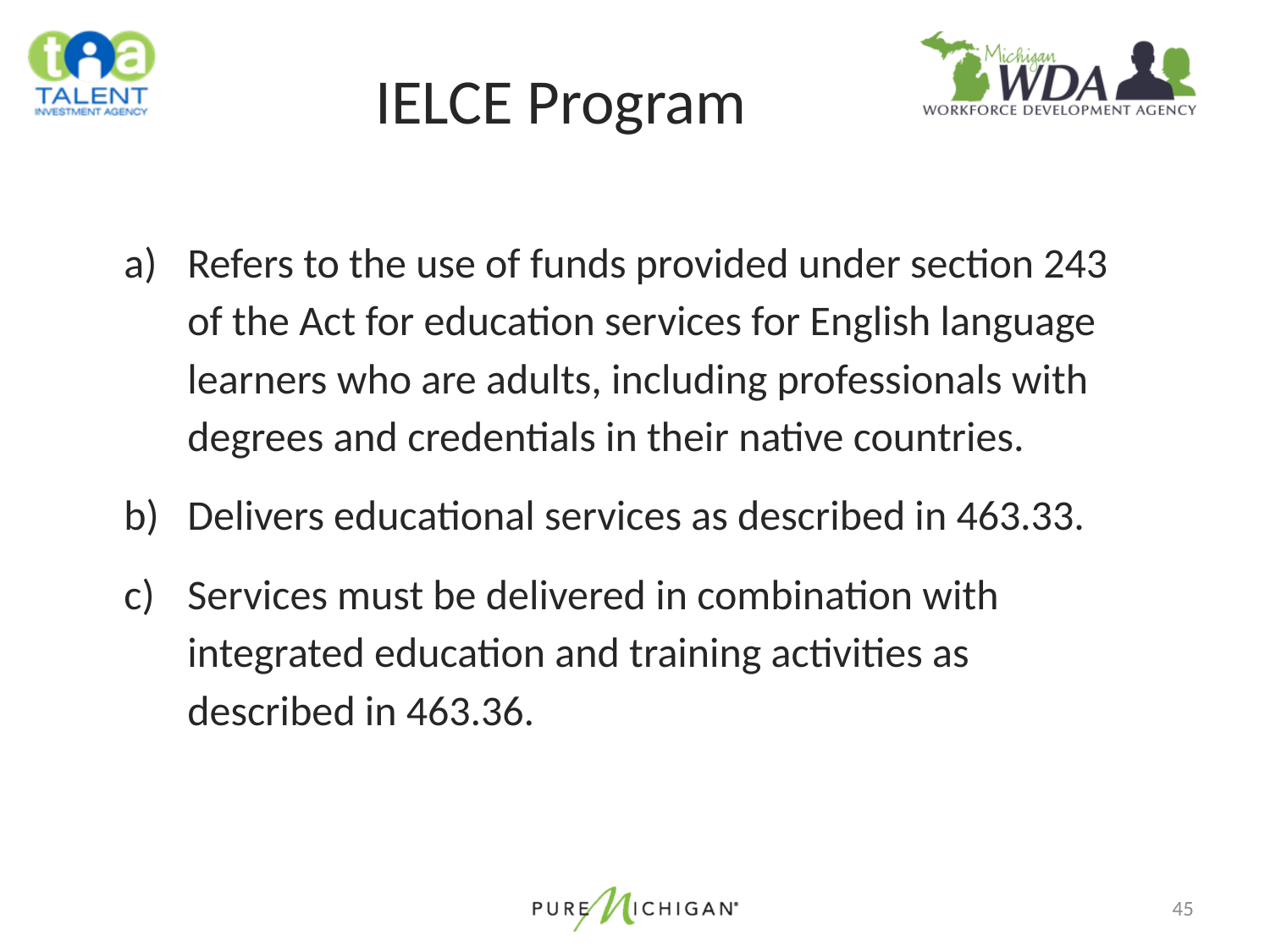

# IELCE Program
Refers to the use of funds provided under section 243 of the Act for education services for English language learners who are adults, including professionals with degrees and credentials in their native countries.
Delivers educational services as described in 463.33.
Services must be delivered in combination with integrated education and training activities as described in 463.36.

45